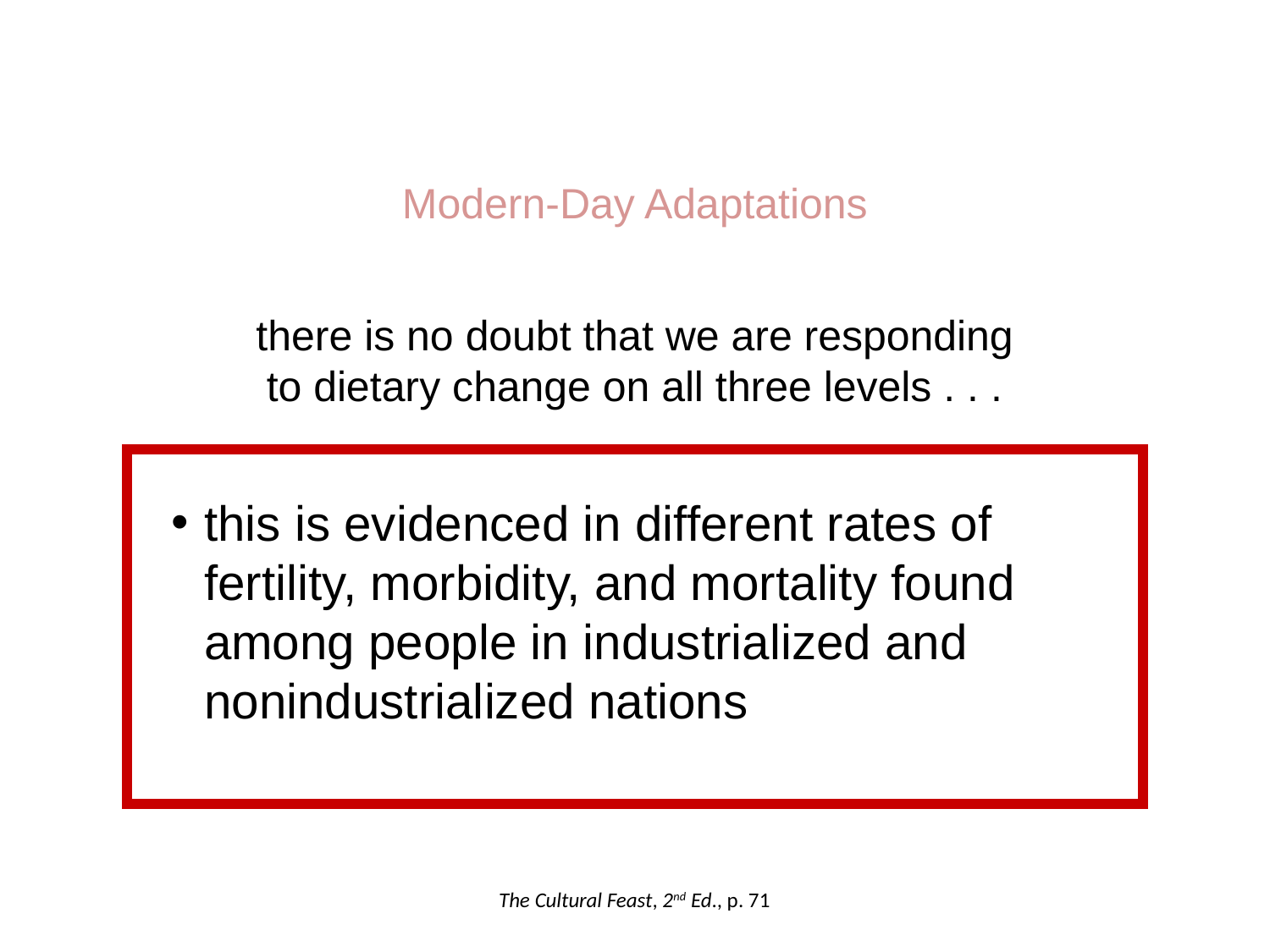

Modern-Day Adaptations
there is no doubt that we are responding
to dietary change on all three levels . . .

genetically

physiologically

behaviorally

this is evidenced in different rates of fertility, morbidity, and mortality found among people in industrialized and nonindustrialized nations
The Cultural Feast, 2nd Ed., p. 71